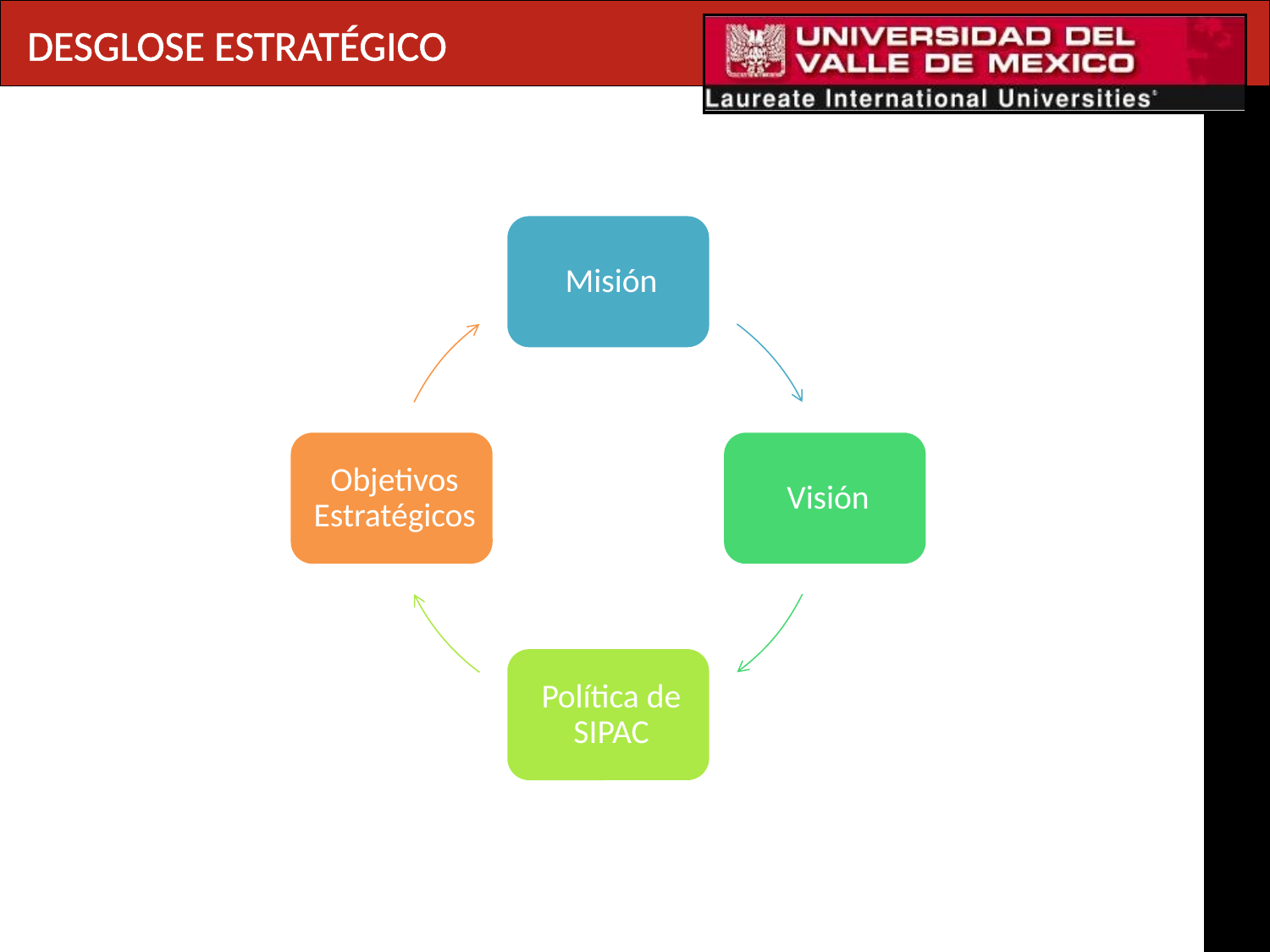

DESGLOSE ESTRATÉGICO
Misión
Visión
Política de SIPAC
Objetivos Estratégicos